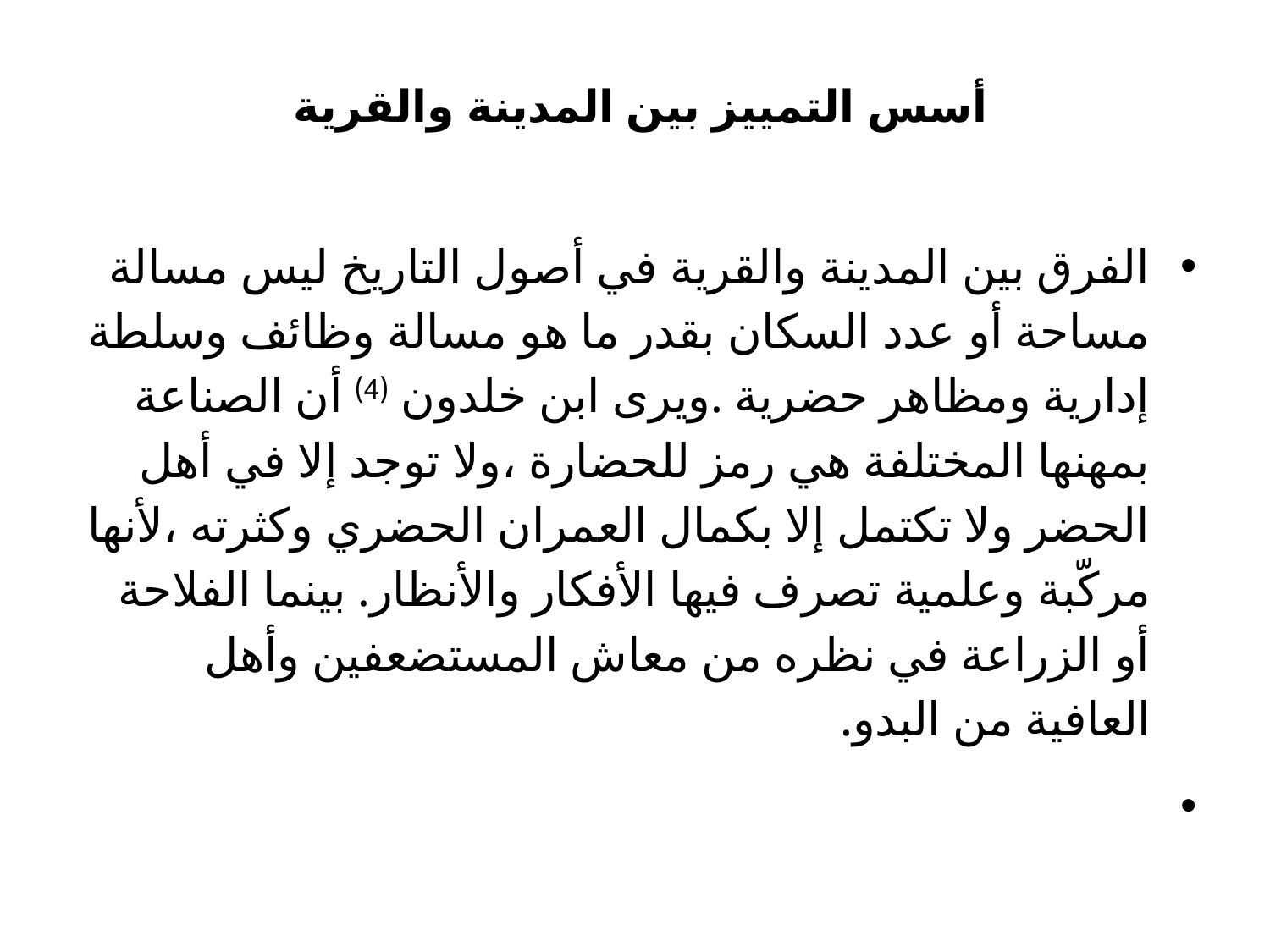

# أسس التمييز بين المدينة والقرية
الفرق بين المدينة والقرية في أصول التاريخ ليس مسالة مساحة أو عدد السكان بقدر ما هو مسالة وظائف وسلطة إدارية ومظاهر حضرية .ويرى ابن خلدون (4) أن الصناعة بمهنها المختلفة هي رمز للحضارة ،ولا توجد إلا في أهل الحضر ولا تكتمل إلا بكمال العمران الحضري وكثرته ،لأنها مركّبة وعلمية تصرف فيها الأفكار والأنظار. بينما الفلاحة أو الزراعة في نظره من معاش المستضعفين وأهل العافية من البدو.